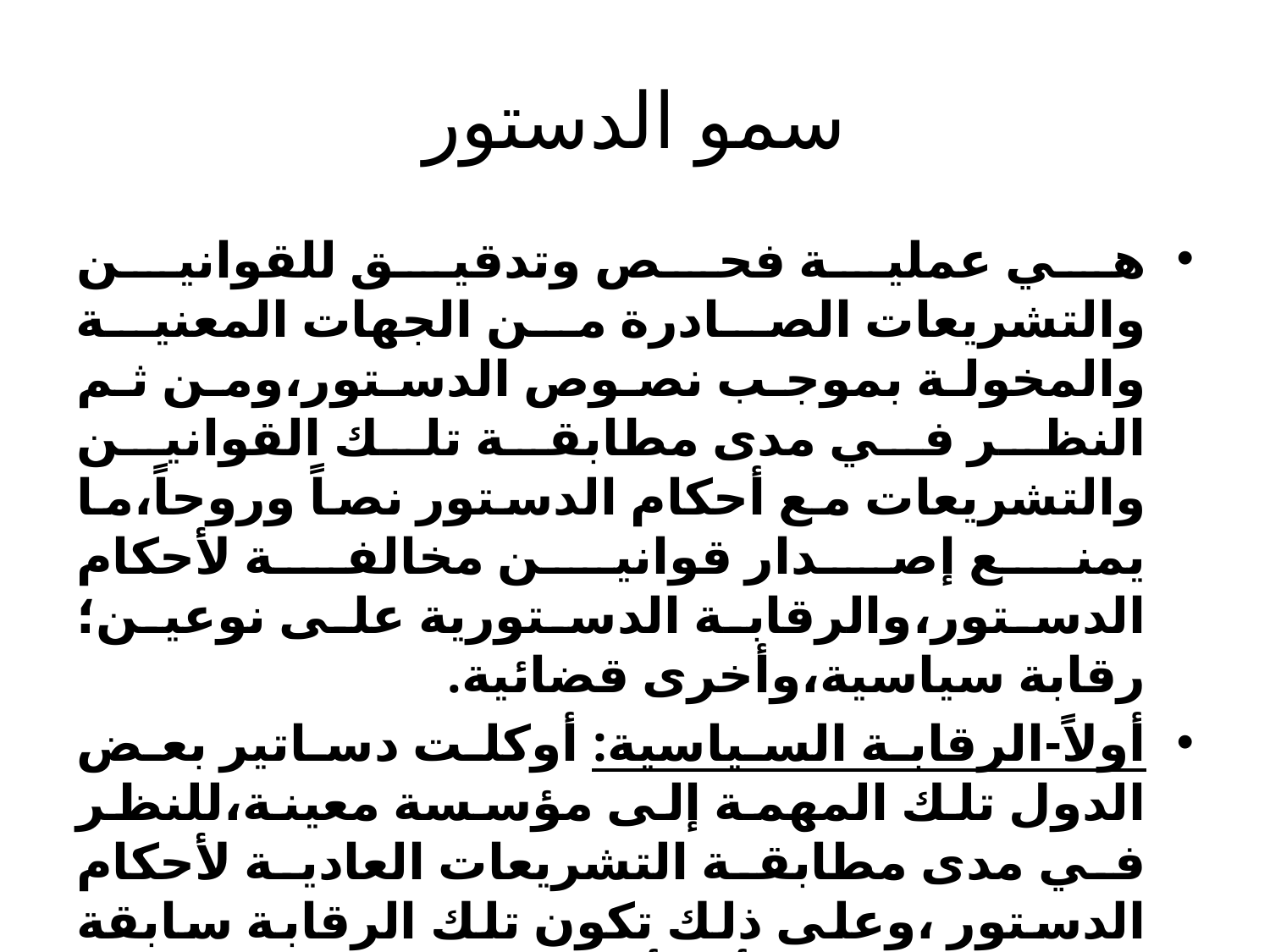

# سمو الدستور
هي عملية فحص وتدقيق للقوانين والتشريعات الصادرة من الجهات المعنية والمخولة بموجب نصوص الدستور،ومن ثم النظر في مدى مطابقة تلك القوانين والتشريعات مع أحكام الدستور نصاً وروحاً،ما يمنع إصدار قوانين مخالفة لأحكام الدستور،والرقابة الدستورية على نوعين؛رقابة سياسية،وأخرى قضائية.
أولاً-الرقابة السياسية: أوكلت دساتير بعض الدول تلك المهمة إلى مؤسسة معينة،للنظر في مدى مطابقة التشريعات العادية لأحكام الدستور ،وعلى ذلك تكون تلك الرقابة سابقة لصدور القانون، أي أنها رقابة وقائية،وذلك لأن العملية التشريعية-أي عملية إصدار القوانين- لابد أن تمر بمراحل خمس هي: الاقتراح، المناقشة، الإقرار، المصادقة والإصدار ومن ثم النشر،ولما كانت معظم النظم السياسية المعاصرة قد أوكلت مهمة المصادقة وإصدار القوانين إلى رئيس الدولة،ومثال ذلك الدستور الفرنسي الصادر عام 1958.